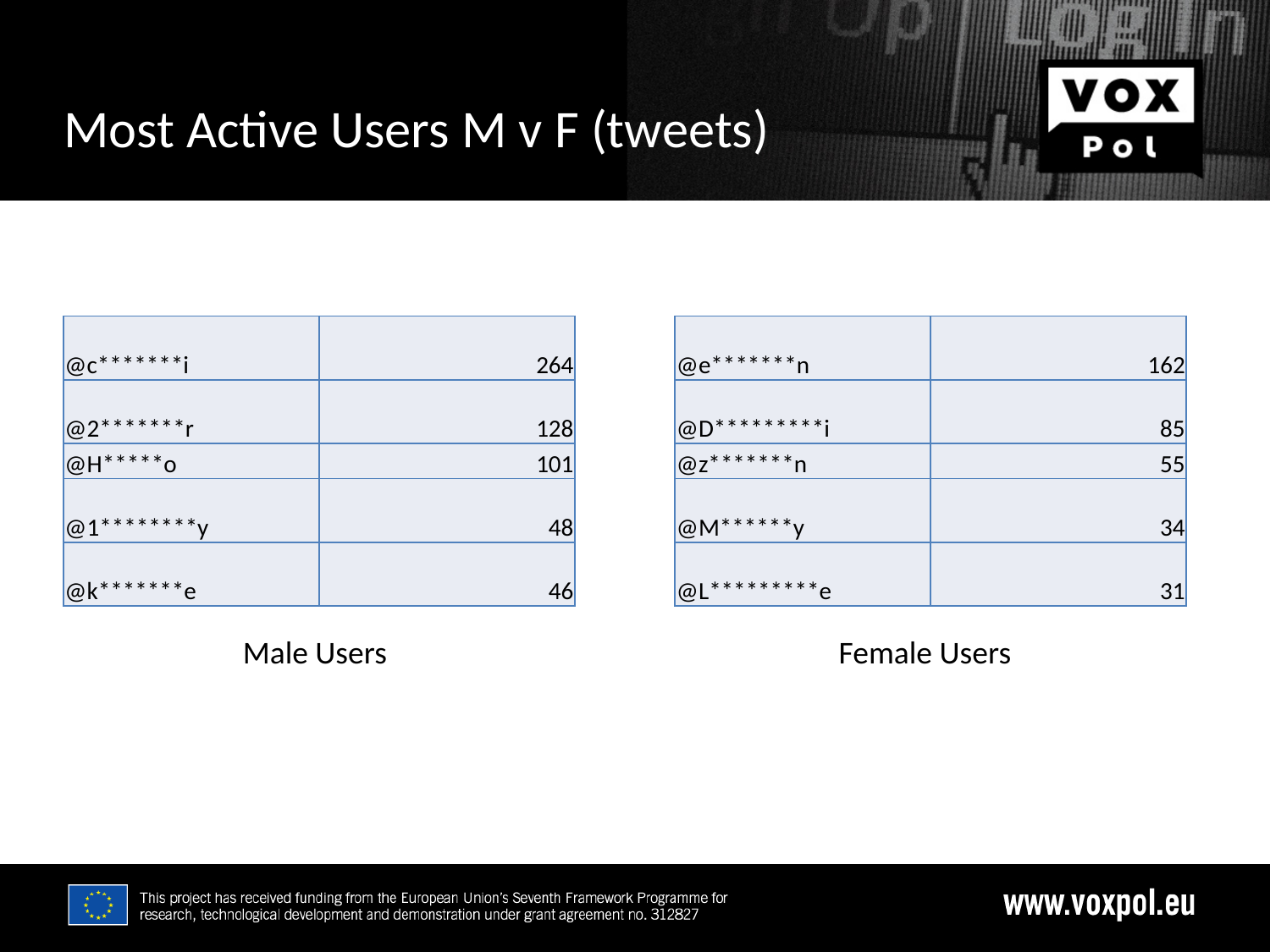

# Most Active Users M v F (tweets)
23/02/17
| @e\*\*\*\*\*\*\*n | 162 |
| --- | --- |
| @D\*\*\*\*\*\*\*\*\*i | 85 |
| @z\*\*\*\*\*\*\*n | 55 |
| @M\*\*\*\*\*\*y | 34 |
| @L\*\*\*\*\*\*\*\*\*e | 31 |
| @c\*\*\*\*\*\*\*i | 264 |
| --- | --- |
| @2\*\*\*\*\*\*\*r | 128 |
| @H\*\*\*\*\*o | 101 |
| @1\*\*\*\*\*\*\*\*y | 48 |
| @k\*\*\*\*\*\*\*e | 46 |
Male Users
Female Users